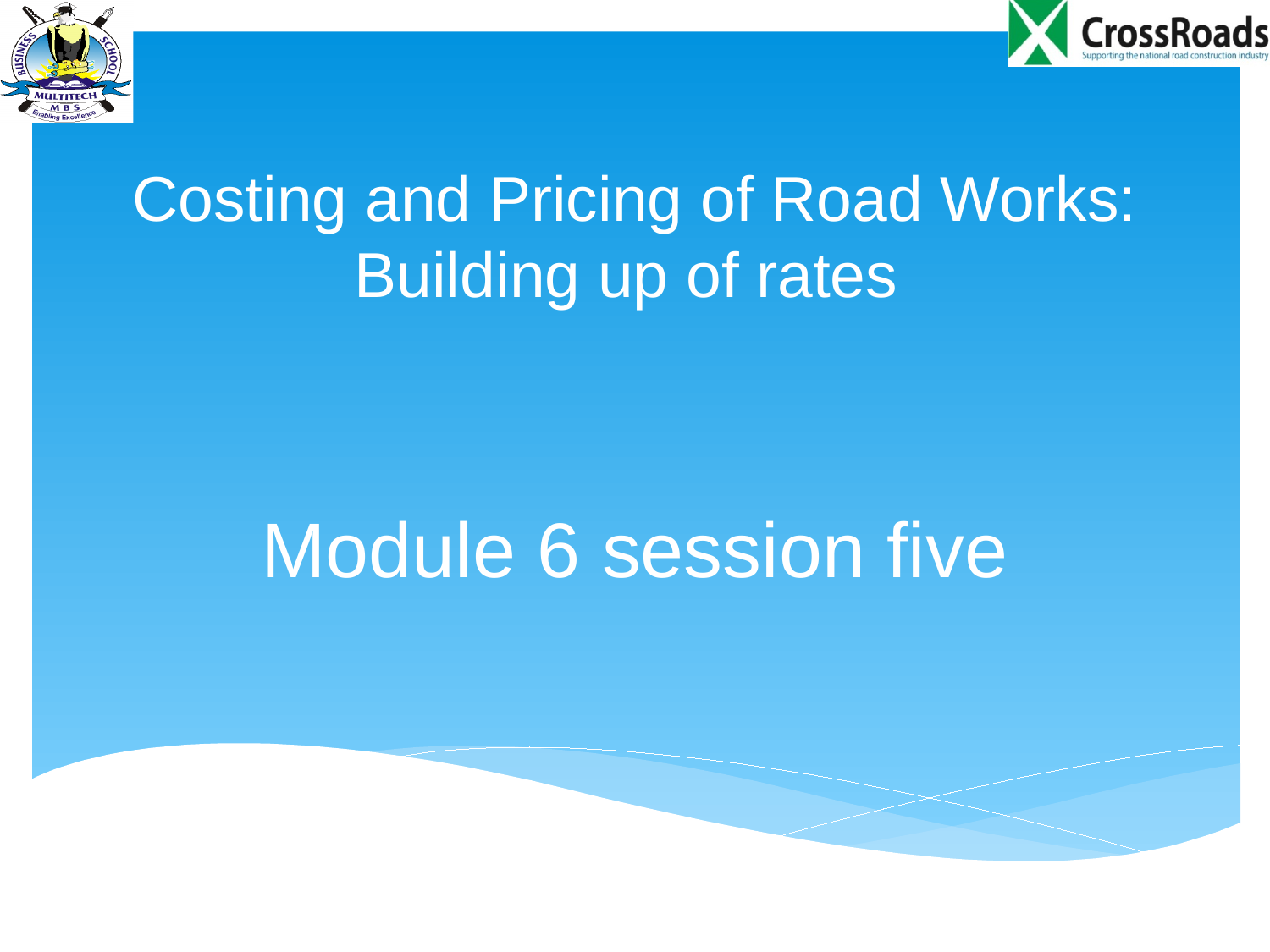

# Costing and Pricing of Road Works: Building up of rates
Module 6 session five